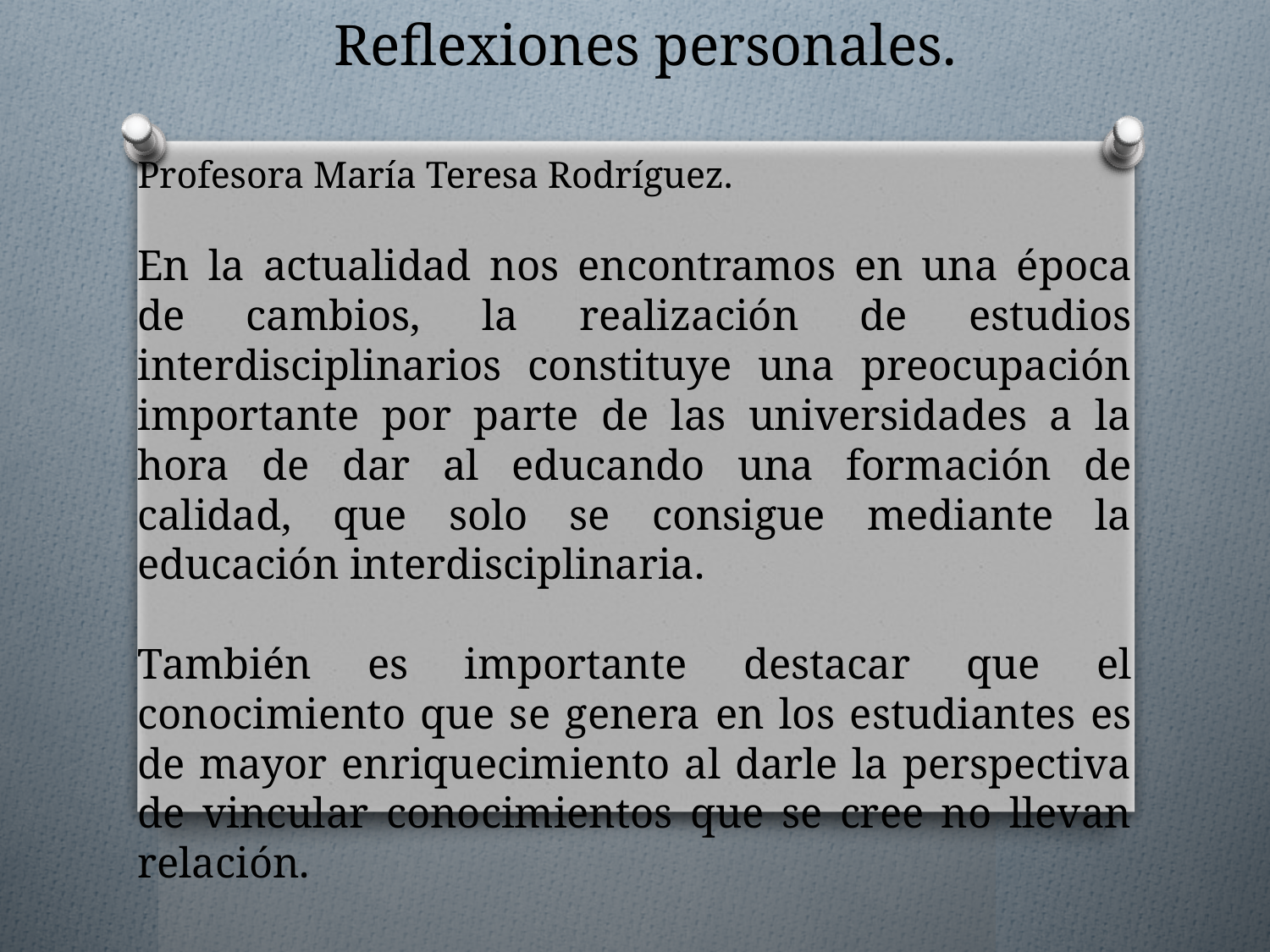

Reflexiones personales.
Profesora María Teresa Rodríguez.

En la actualidad nos encontramos en una época de cambios, la realización de estudios interdisciplinarios constituye una preocupación importante por parte de las universidades a la hora de dar al educando una formación de calidad, que solo se consigue mediante la educación interdisciplinaria.

También es importante destacar que el conocimiento que se genera en los estudiantes es de mayor enriquecimiento al darle la perspectiva de vincular conocimientos que se cree no llevan relación.